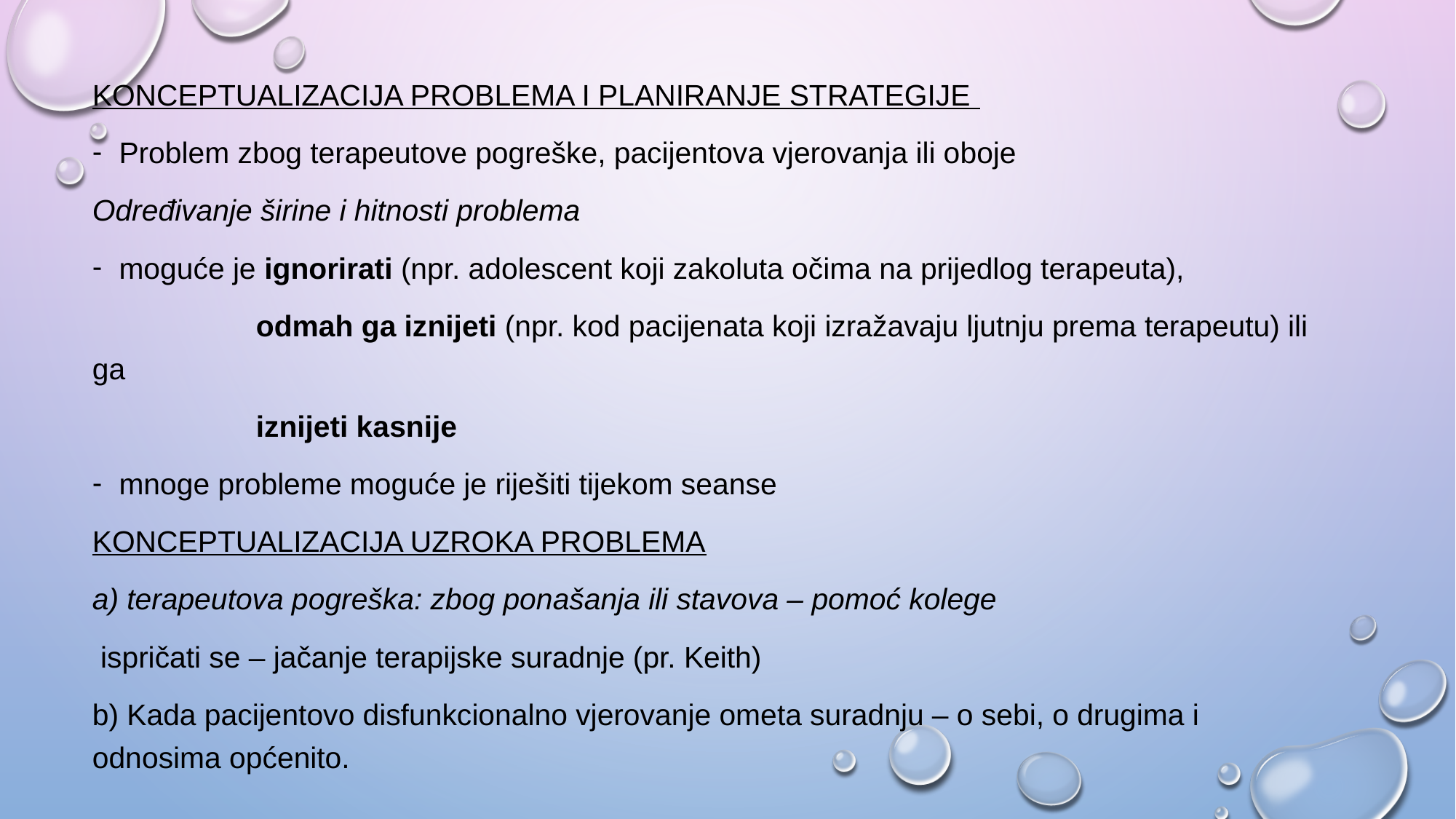

KONCEPTUalizacija problema i planiranje strategije
Problem zbog terapeutove pogreške, pacijentova vjerovanja ili oboje
Određivanje širine i hitnosti problema
moguće je ignorirati (npr. adolescent koji zakoluta očima na prijedlog terapeuta),
                    odmah ga iznijeti (npr. kod pacijenata koji izražavaju ljutnju prema terapeutu) ili ga
                    iznijeti kasnije
mnoge probleme moguće je riješiti tijekom seanse
Konceptualizacija uzroka problema
a) terapeutova pogreška: zbog ponašanja ili stavova – pomoć kolege
 ispričati se – jačanje terapijske suradnje (pr. Keith)
b) Kada pacijentovo disfunkcionalno vjerovanje ometa suradnju – o sebi, o drugima i odnosima općenito.